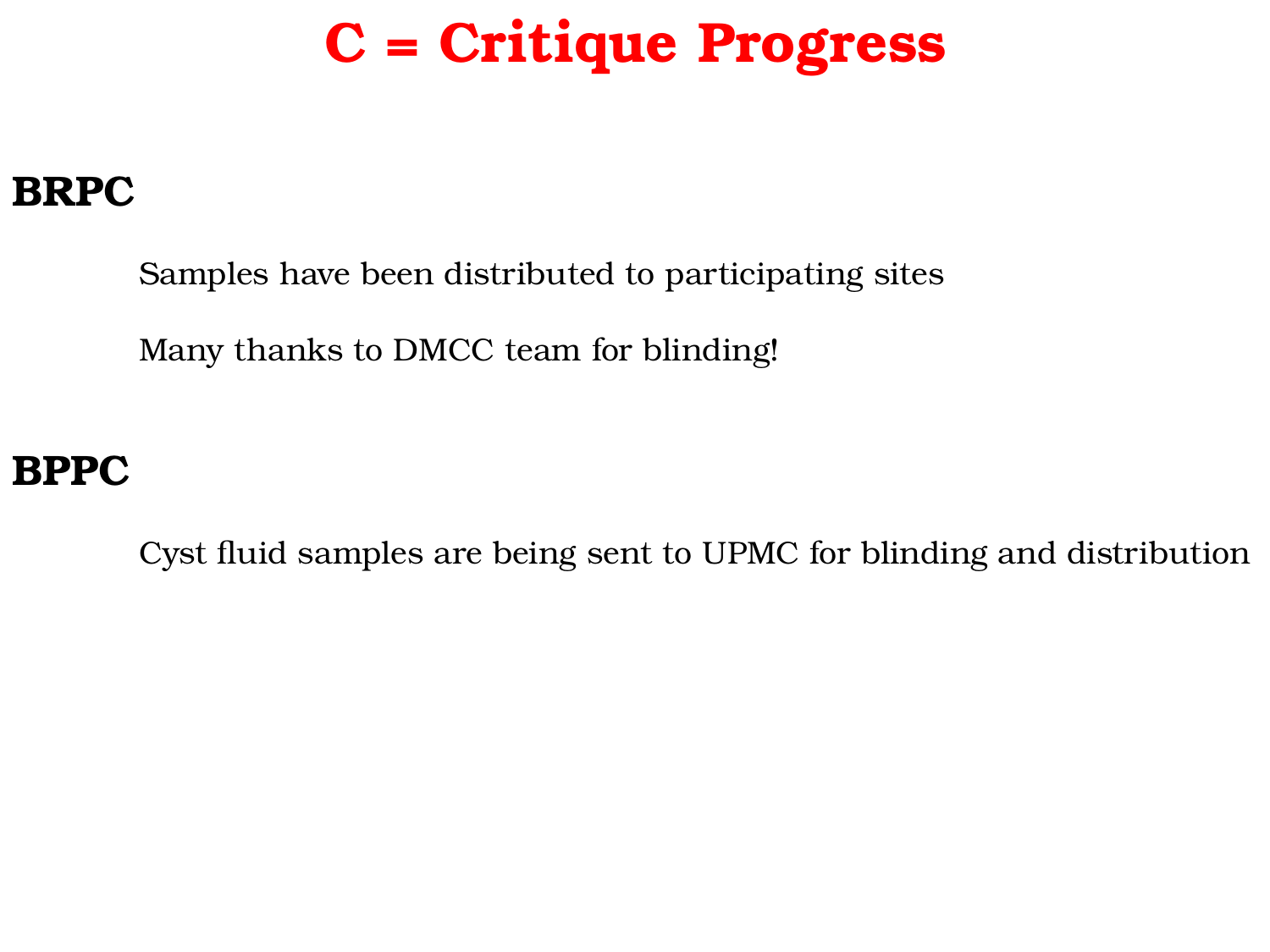

C = Critique Progress
BRPC

	Samples have been distributed to participating sites

	Many thanks to DMCC team for blinding!

BPPC

	Cyst fluid samples are being sent to UPMC for blinding and distribution